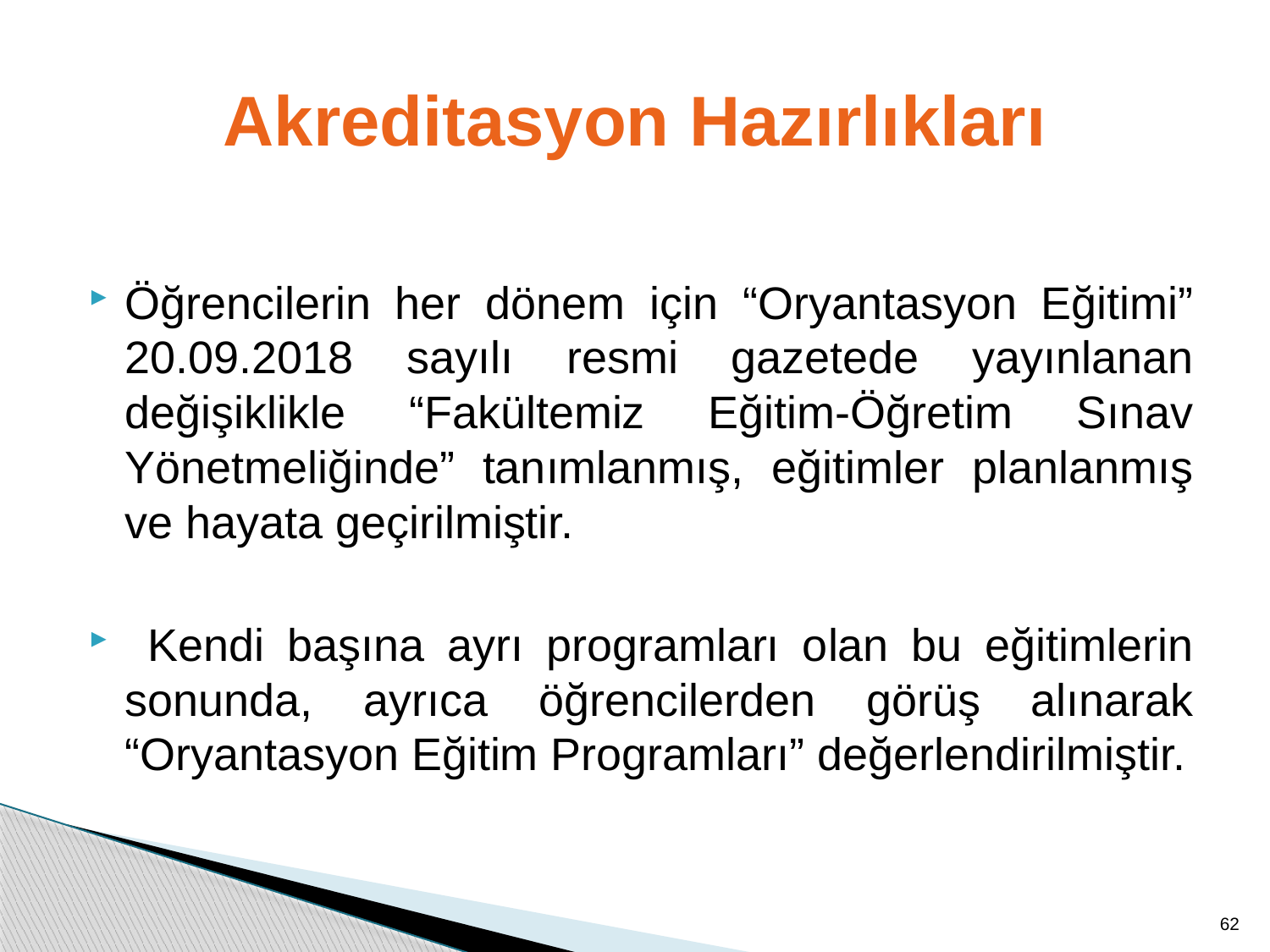

# Akreditasyon Hazırlıkları

Öğrencilerin her dönem için “Oryantasyon Eğitimi” 20.09.2018 sayılı resmi gazetede yayınlanan değişiklikle “Fakültemiz Eğitim-Öğretim Sınav Yönetmeliğinde” tanımlanmış, eğitimler planlanmış ve hayata geçirilmiştir.

 Kendi başına ayrı programları olan bu eğitimlerin sonunda, ayrıca öğrencilerden görüş alınarak “Oryantasyon Eğitim Programları” değerlendirilmiştir.
62